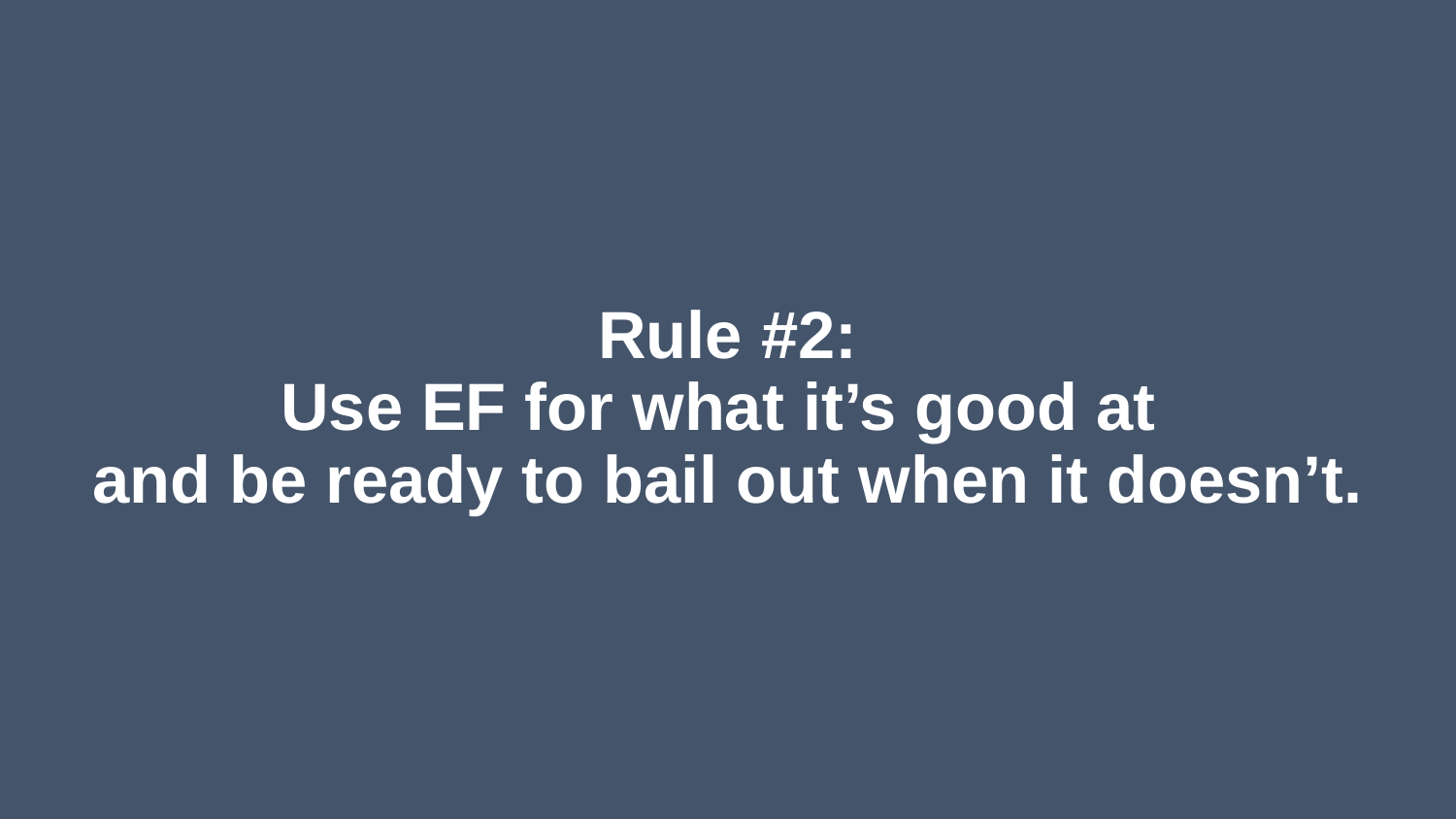

# Rule #2: Use EF for what it’s good at and be ready to bail out when it doesn’t.